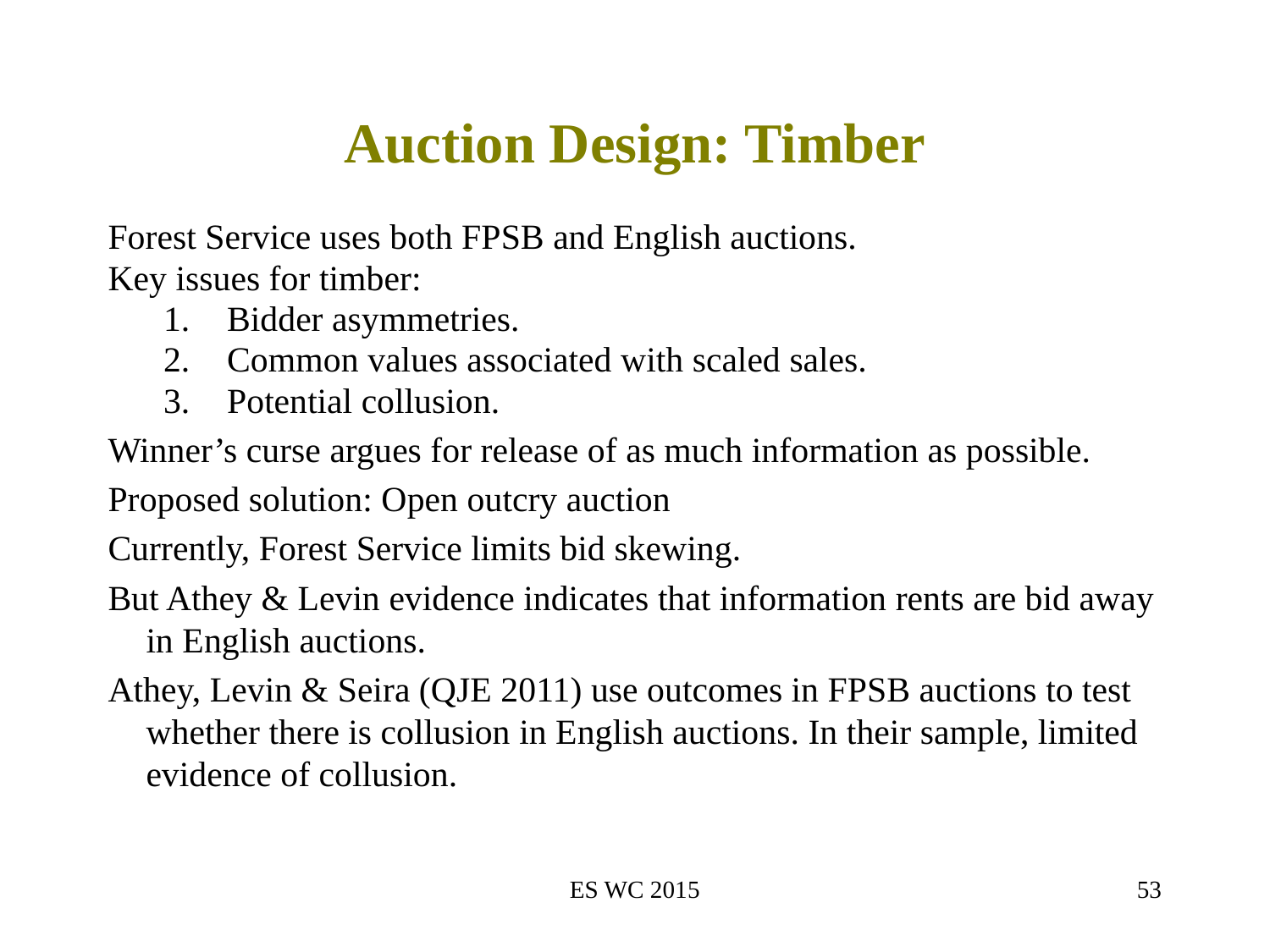

# Auction Design: Timber
Forest Service uses both FPSB and English auctions.
Key issues for timber:
Bidder asymmetries.
Common values associated with scaled sales.
Potential collusion.
Winner’s curse argues for release of as much information as possible.
Proposed solution: Open outcry auction
Currently, Forest Service limits bid skewing.
But Athey & Levin evidence indicates that information rents are bid away in English auctions.
Athey, Levin & Seira (QJE 2011) use outcomes in FPSB auctions to test whether there is collusion in English auctions. In their sample, limited evidence of collusion.
ES WC 2015
53